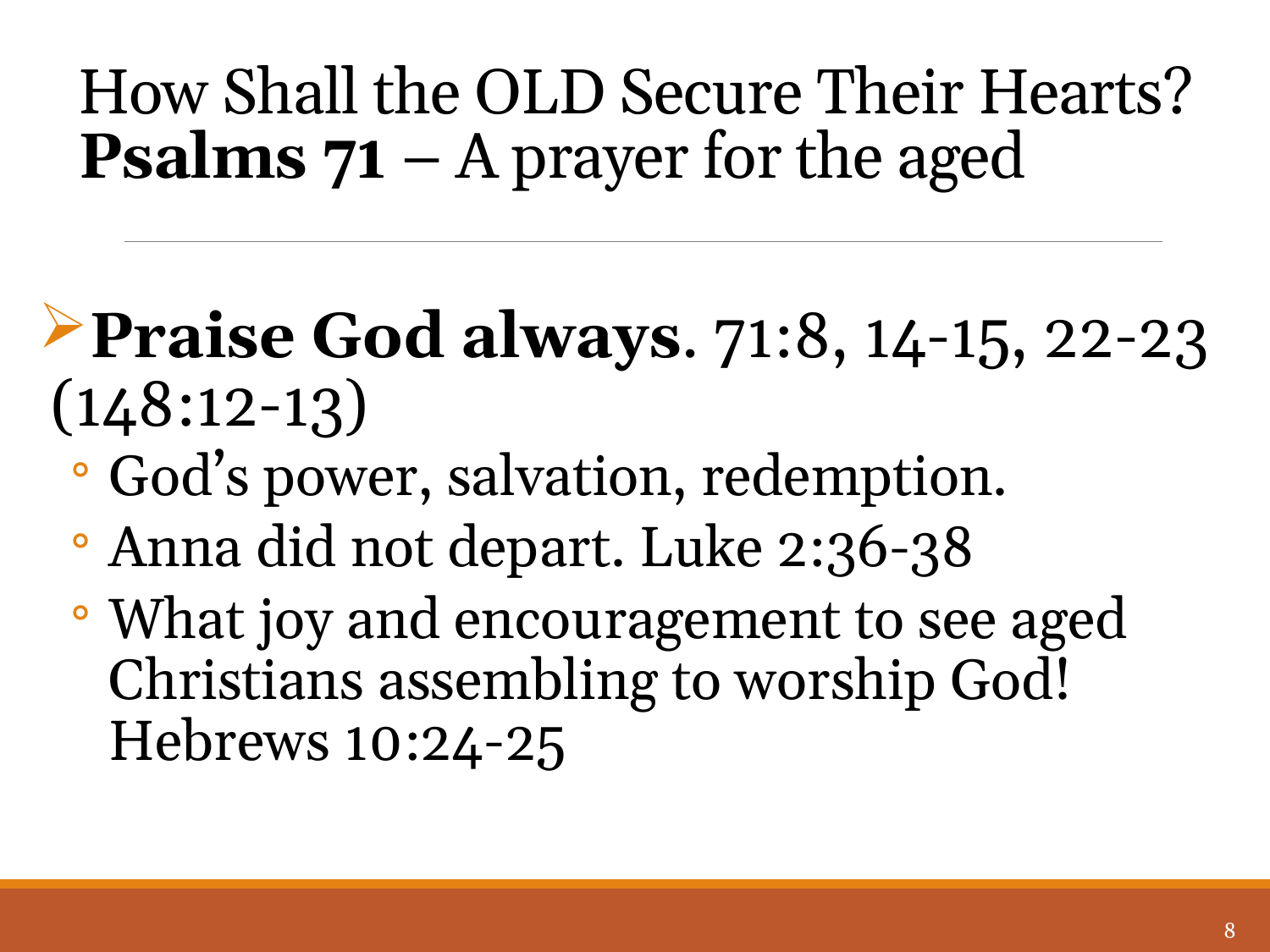

# How Shall the OLD Secure Their Hearts? Psalms 71 – A prayer for the aged
Praise God always. 71:8, 14-15, 22-23 (148:12-13)
God’s power, salvation, redemption.
Anna did not depart. Luke 2:36-38
What joy and encouragement to see aged Christians assembling to worship God! Hebrews 10:24-25
8